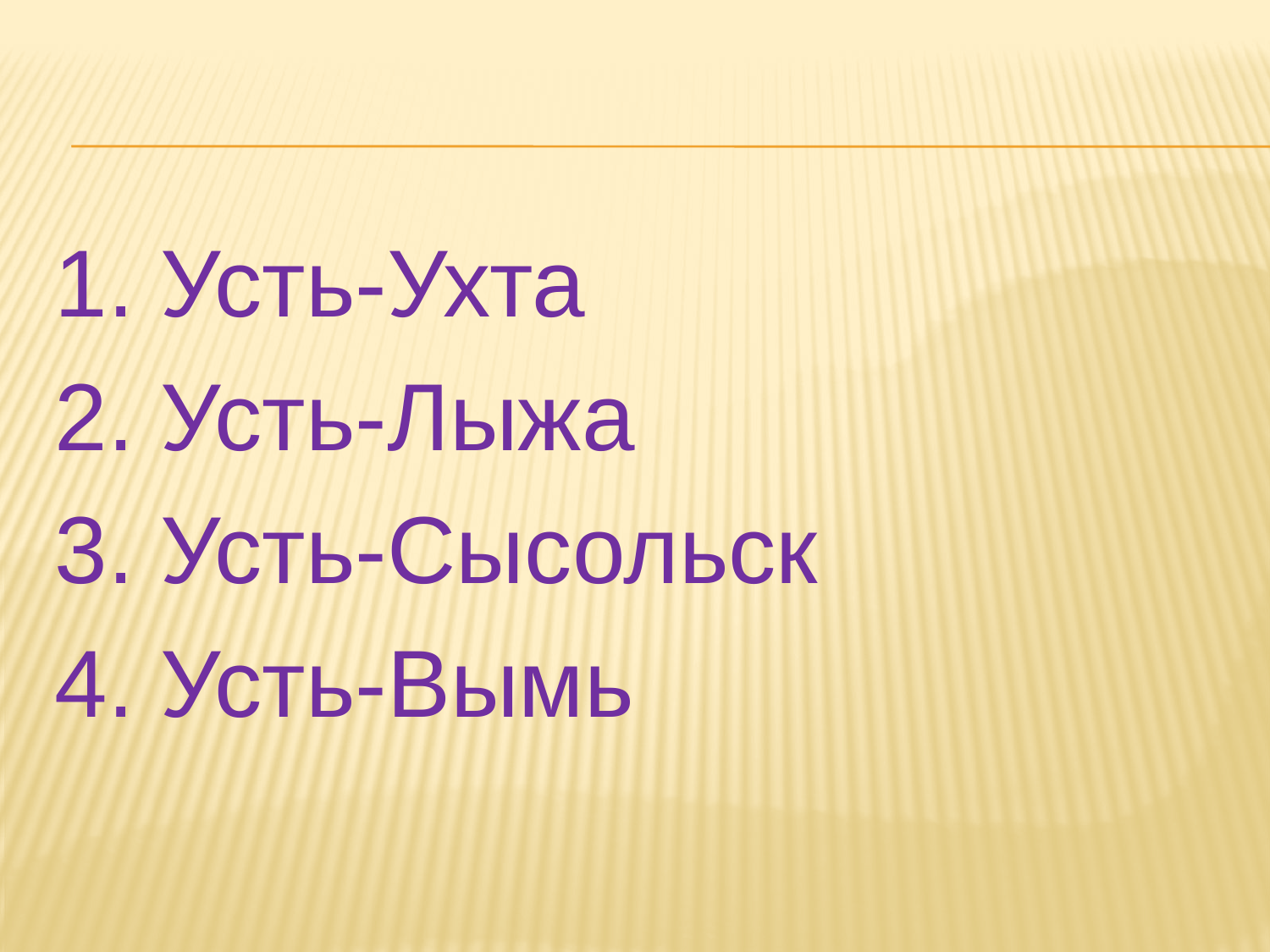

#
1. Усть-Ухта
2. Усть-Лыжа
3. Усть-Сысольск
4. Усть-Вымь